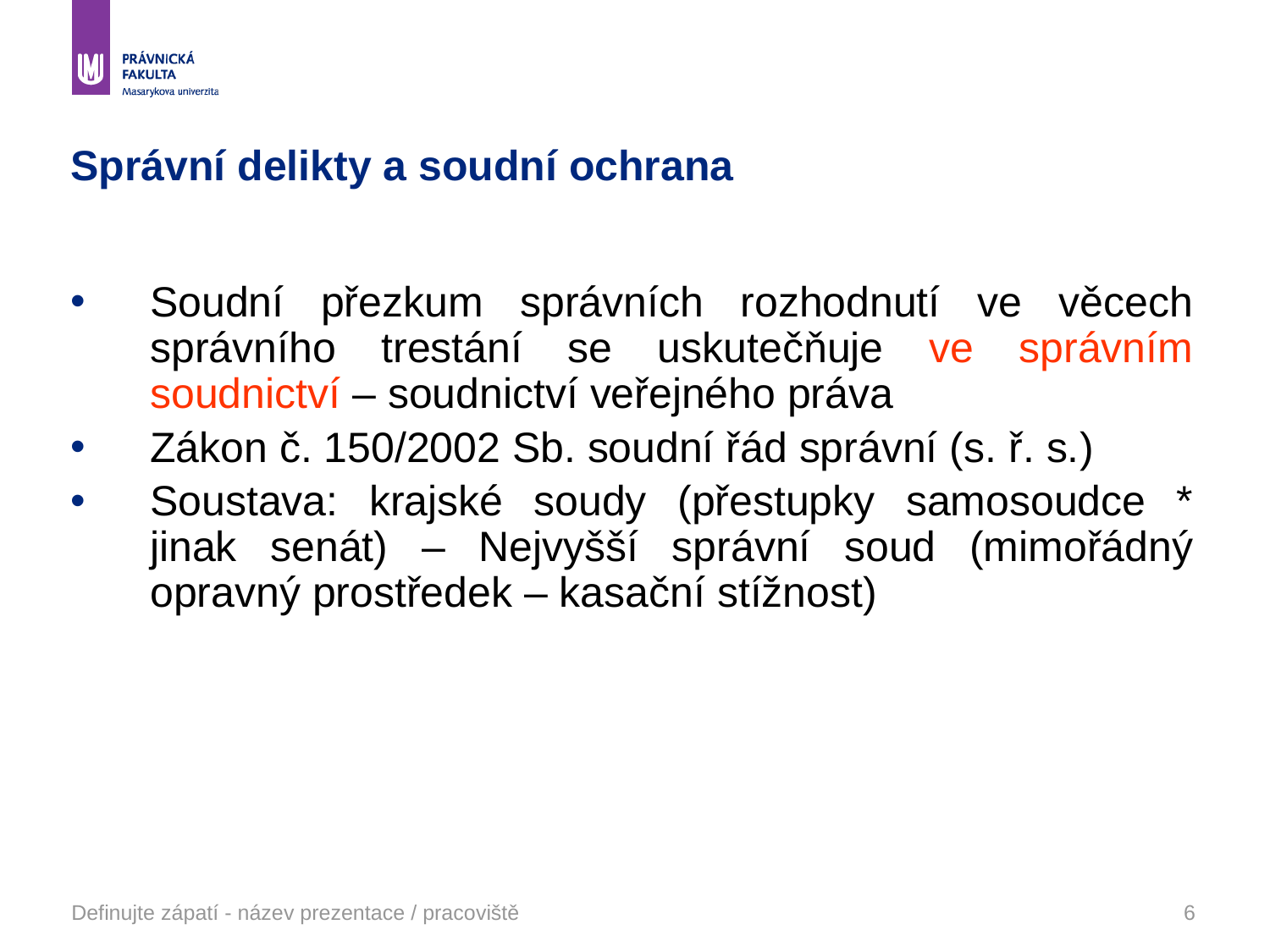

# Správní delikty a soudní ochrana
Soudní přezkum správních rozhodnutí ve věcech správního trestání se uskutečňuje ve správním soudnictví – soudnictví veřejného práva
Zákon č. 150/2002 Sb. soudní řád správní (s. ř. s.)
Soustava: krajské soudy (přestupky samosoudce * jinak senát) – Nejvyšší správní soud (mimořádný opravný prostředek – kasační stížnost)

Definujte zápatí - název prezentace / pracoviště
6